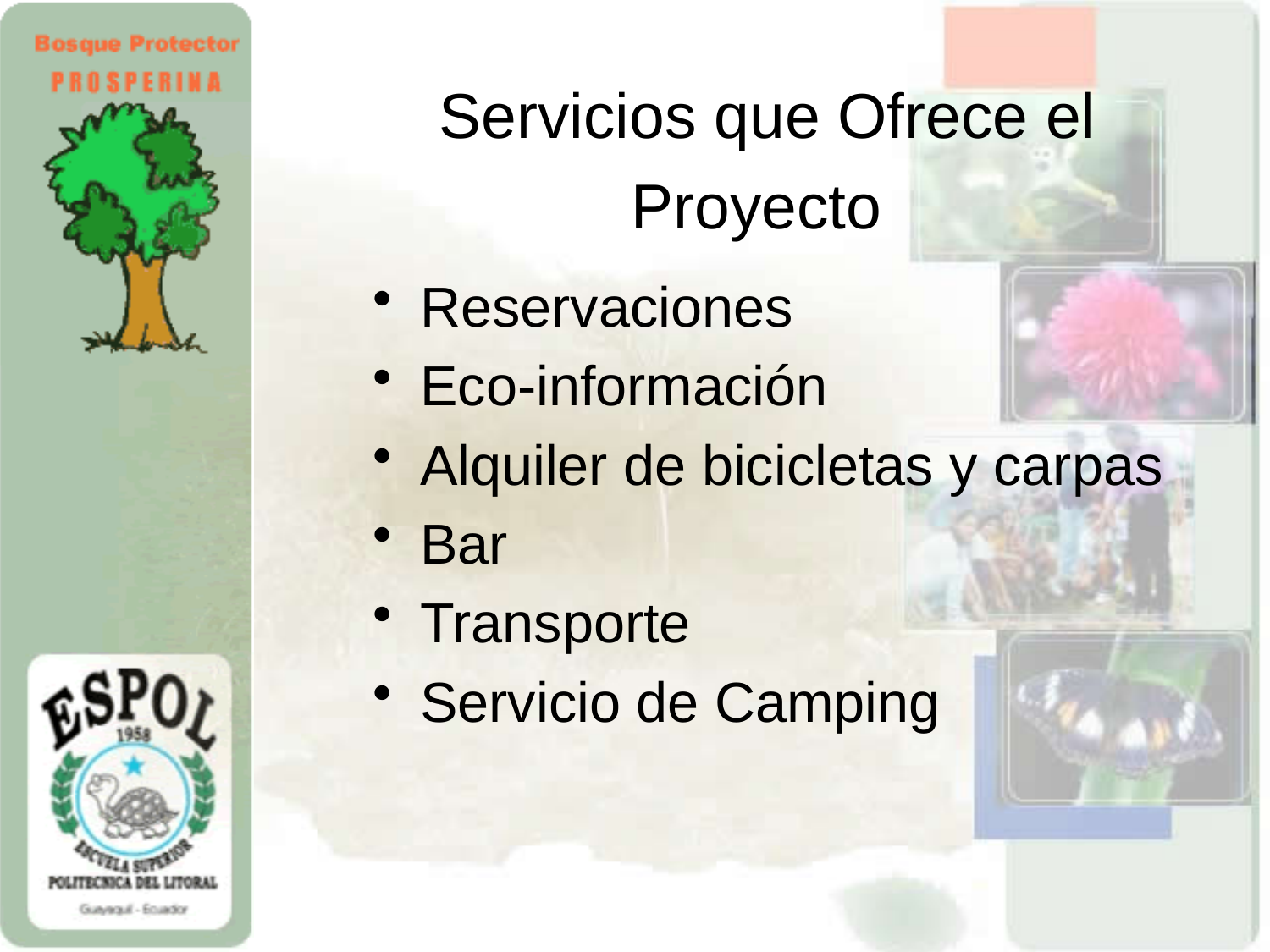

# Servicios que Ofrece el Proyecto
Reservaciones
Eco-información
Alquiler de bicicletas y carpas
Bar
Transporte
Servicio de Camping